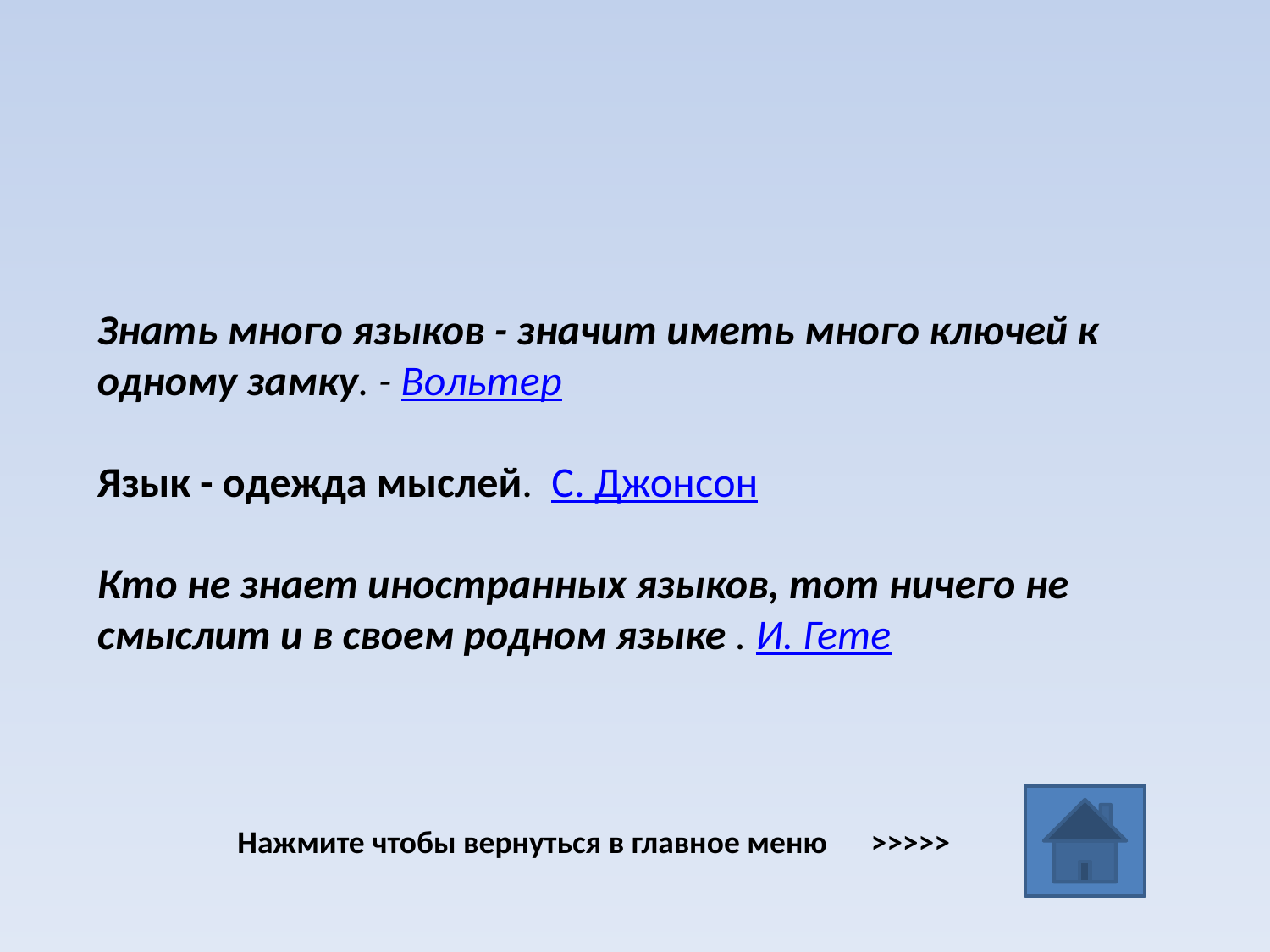

К сожалению , наша интеллектуальная игра подошла к концу ! Всем спасибо за игру!
#
Знать много языков - значит иметь много ключей к одному замку. - Вольтер

Язык - одежда мыслей.  С. Джонсон

Кто не знает иностранных языков, тот ничего не смыслит и в своем родном языке . И. Гете

Нажмите чтобы вернуться в главное меню      >>>>>